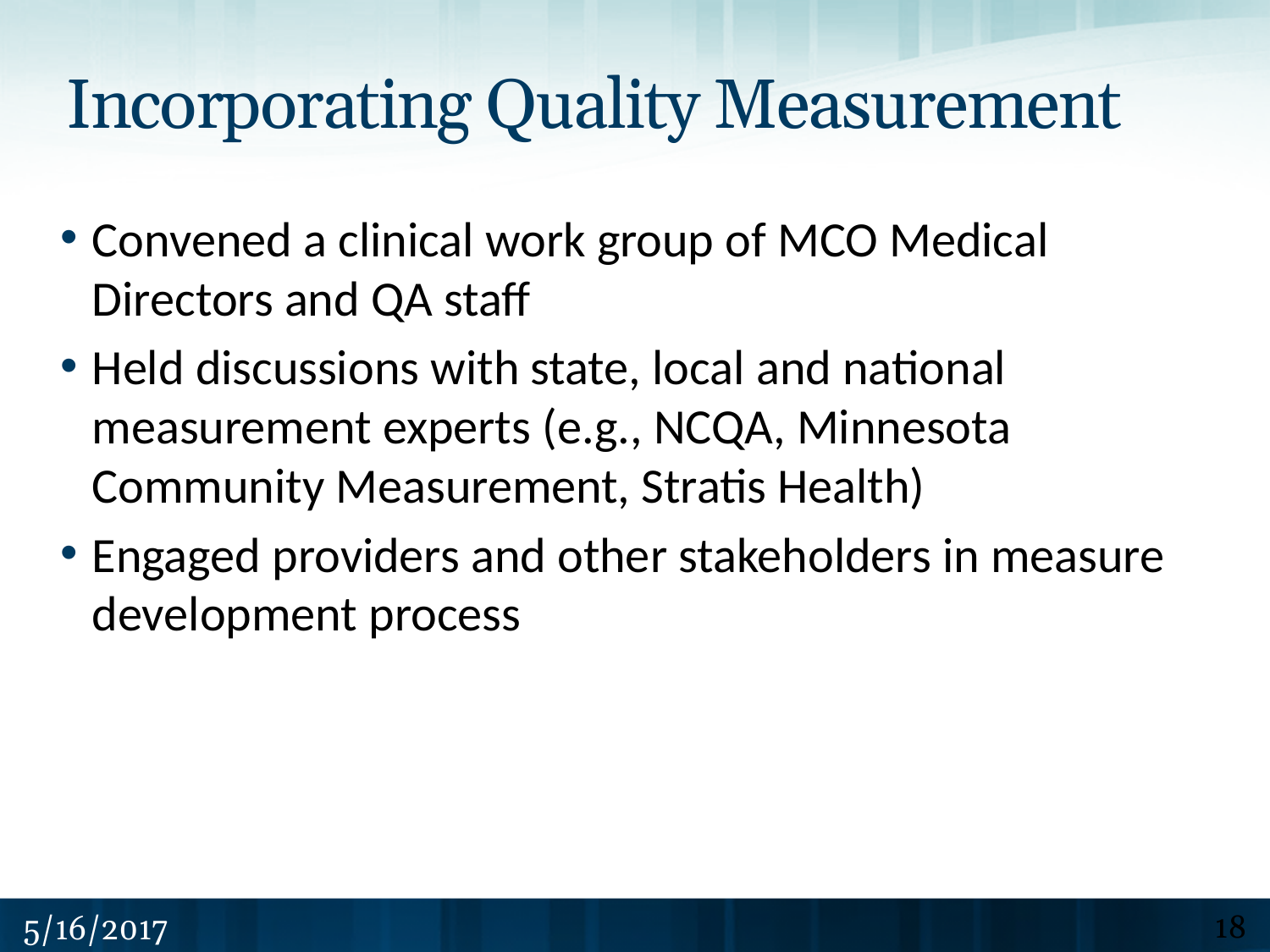

# Incorporating Quality Measurement
Convened a clinical work group of MCO Medical Directors and QA staff
Held discussions with state, local and national measurement experts (e.g., NCQA, Minnesota Community Measurement, Stratis Health)
Engaged providers and other stakeholders in measure development process
5/16/2017
18